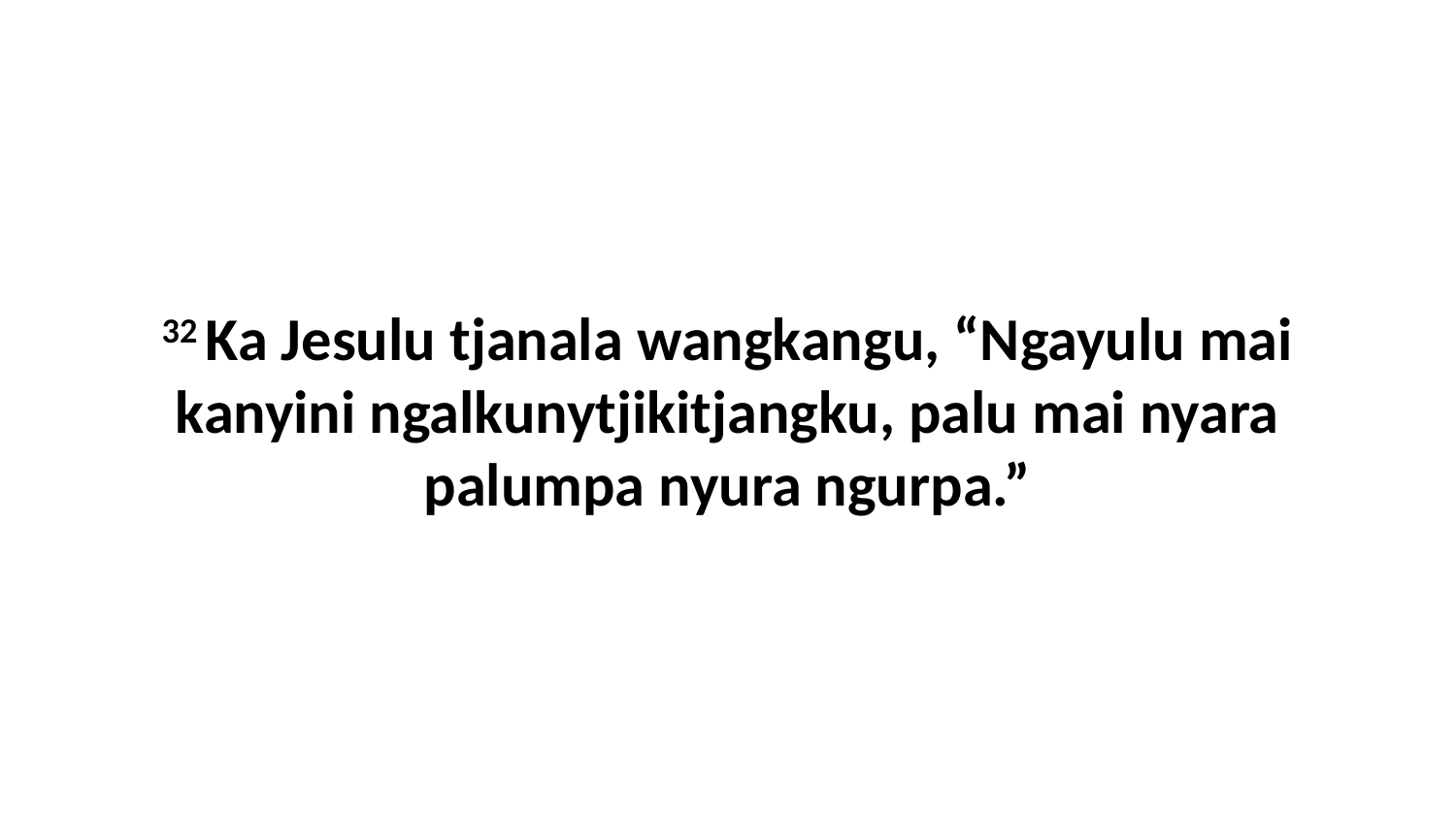

32 Ka Jesulu tjanala wangkangu, “Ngayulu mai kanyini ngalkunytjikitjangku, palu mai nyara palumpa nyura ngurpa.”